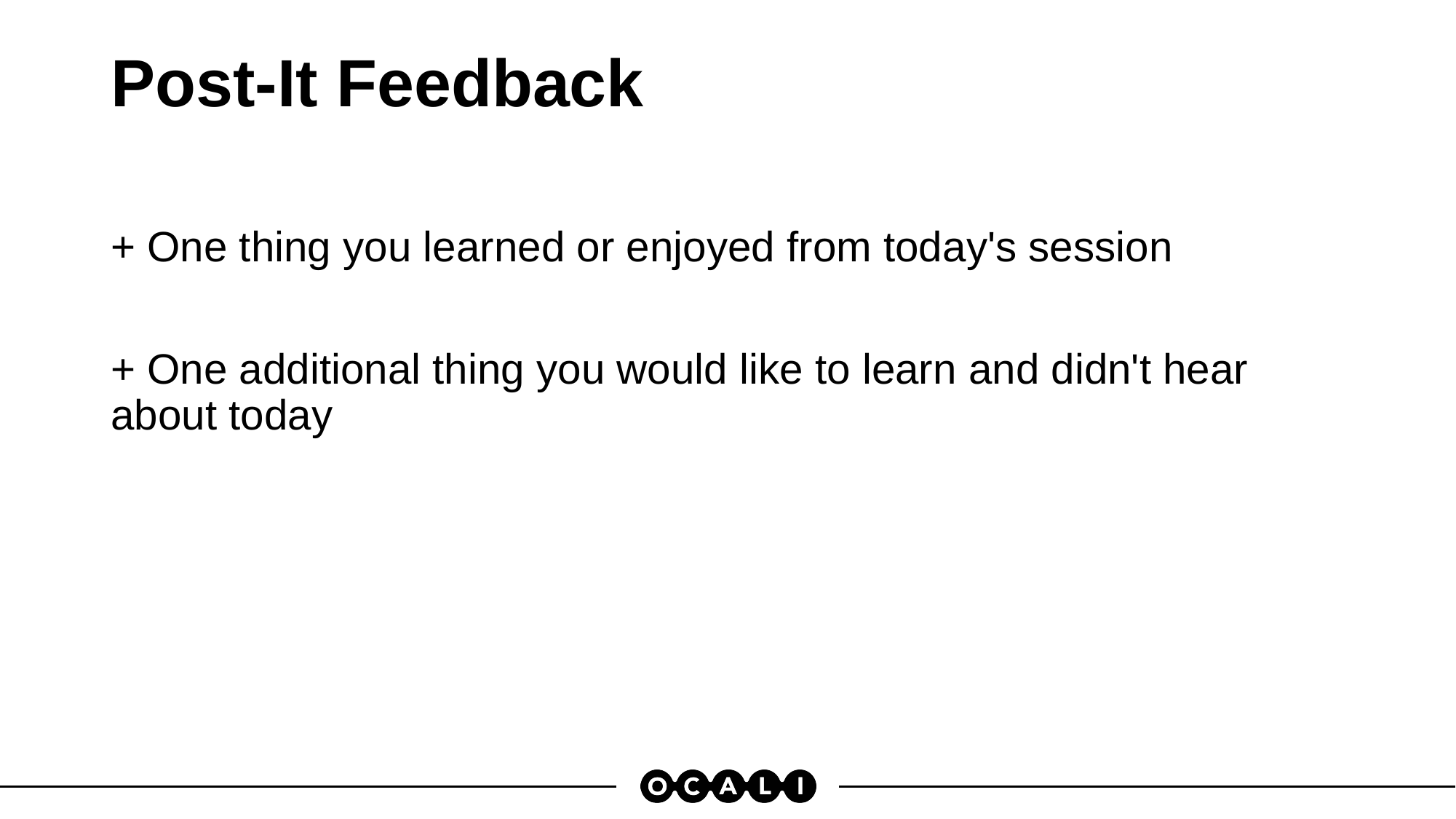

# Post-It Feedback
+ One thing you learned or enjoyed from today's session

+ One additional thing you would like to learn and didn't hear about today